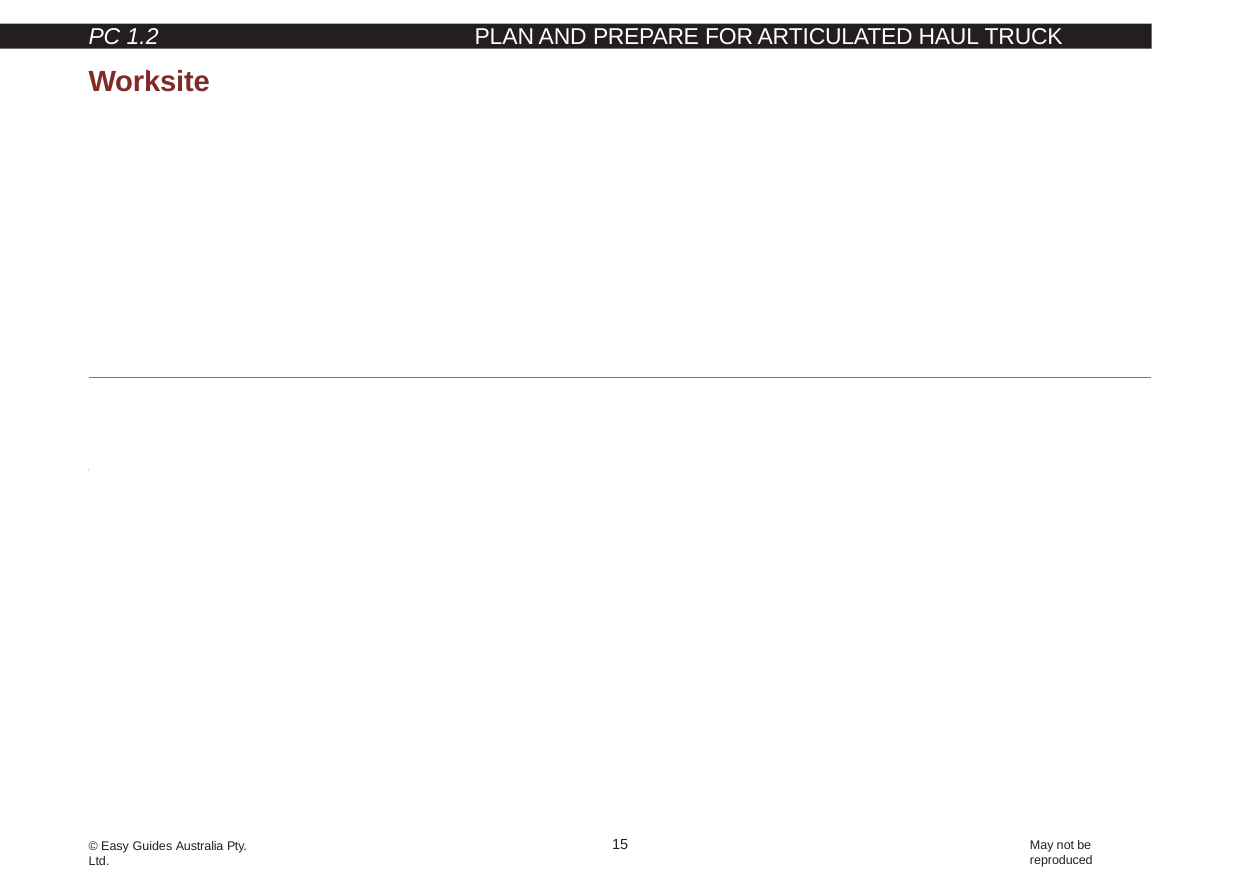

PC 1.2	PLAN AND PREPARE FOR ARTICULATED HAUL TRUCK OPERATIONS
# Worksite requirements
Examples of documents your employer should provide include:
Safety plan for the site
Emergency procedures, for example, a site evacuation plan
Environmental management plan for the job.

Emergency evacuation plan
Many worksites have an emergency evacuation plan which  is displayed on the notice board.
You should make sure you know how to interpret this plan.  For example, start by looking for a ‘You are here’ sticker on  the plan drawing. Note how nearby areas are shown on the  plan. Then work out where the emergency exit is – on the  plan and in real life.

15
May not be reproduced
© Easy Guides Australia Pty. Ltd.